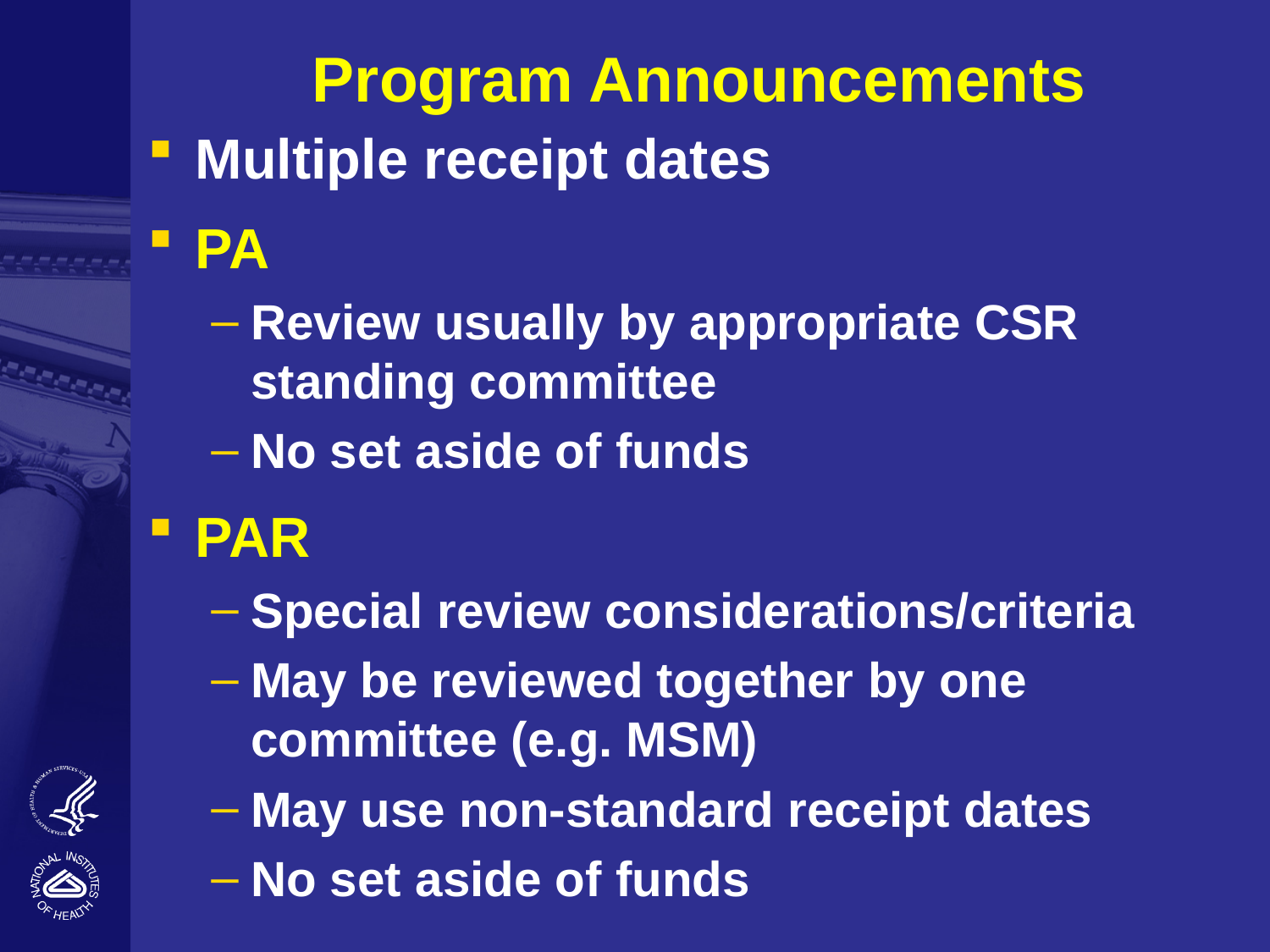

# Program Announcements
Multiple receipt dates
PA
Review usually by appropriate CSR standing committee
No set aside of funds
PAR
Special review considerations/criteria
May be reviewed together by one committee (e.g. MSM)
May use non-standard receipt dates
No set aside of funds